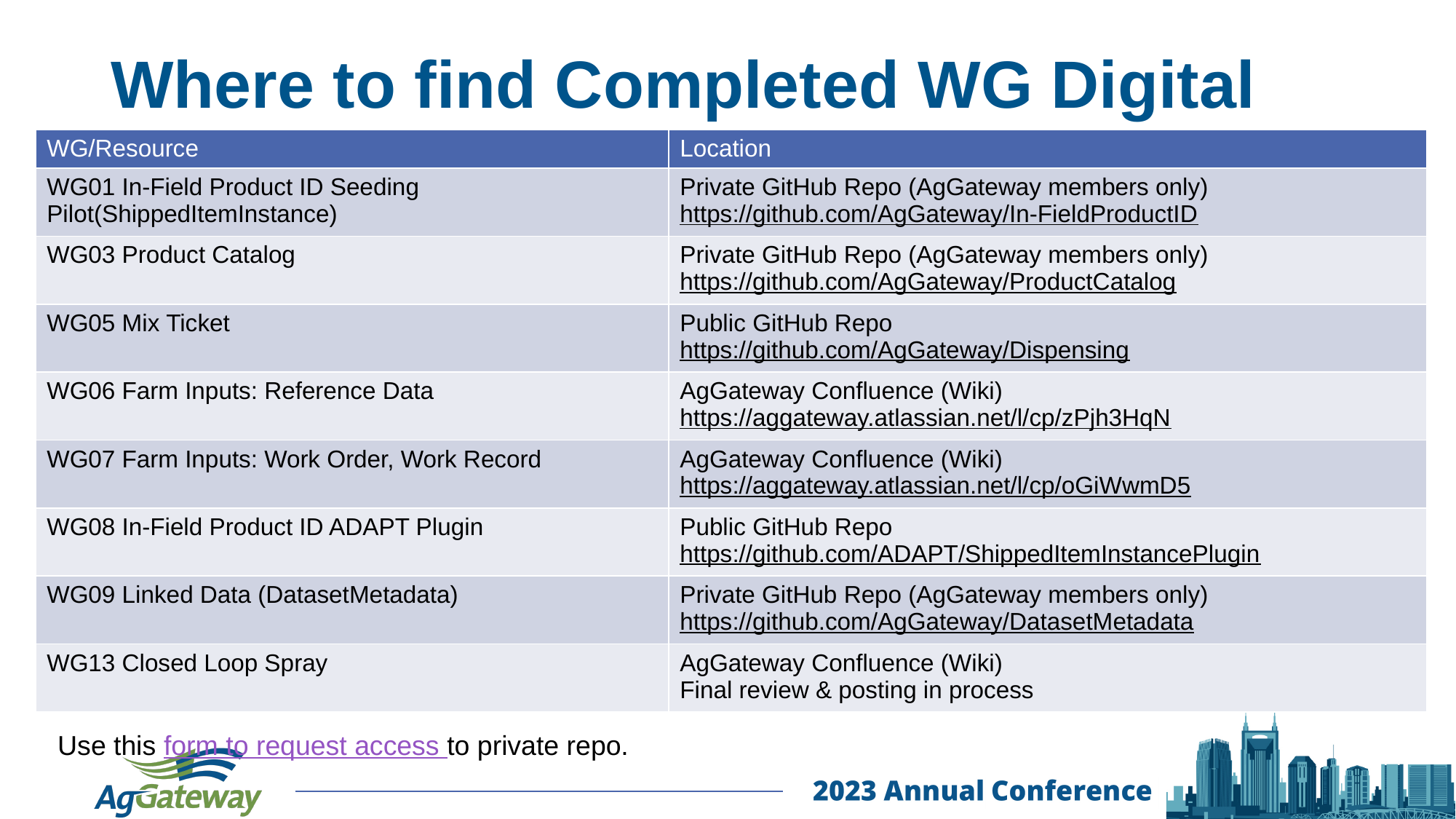

# Where to find Completed WG Digital Resources
| WG/Resource | Location |
| --- | --- |
| WG01 In-Field Product ID Seeding Pilot(ShippedItemInstance) | Private GitHub Repo (AgGateway members only) https://github.com/AgGateway/In-FieldProductID |
| WG03 Product Catalog | Private GitHub Repo (AgGateway members only) https://github.com/AgGateway/ProductCatalog |
| WG05 Mix Ticket | Public GitHub Repo https://github.com/AgGateway/Dispensing |
| WG06 Farm Inputs: Reference Data | AgGateway Confluence (Wiki) https://aggateway.atlassian.net/l/cp/zPjh3HqN |
| WG07 Farm Inputs: Work Order, Work Record | AgGateway Confluence (Wiki) https://aggateway.atlassian.net/l/cp/oGiWwmD5 |
| WG08 In-Field Product ID ADAPT Plugin | Public GitHub Repo https://github.com/ADAPT/ShippedItemInstancePlugin |
| WG09 Linked Data (DatasetMetadata) | Private GitHub Repo (AgGateway members only) https://github.com/AgGateway/DatasetMetadata |
| WG13 Closed Loop Spray | AgGateway Confluence (Wiki) Final review & posting in process |
Use this form to request access to private repo.